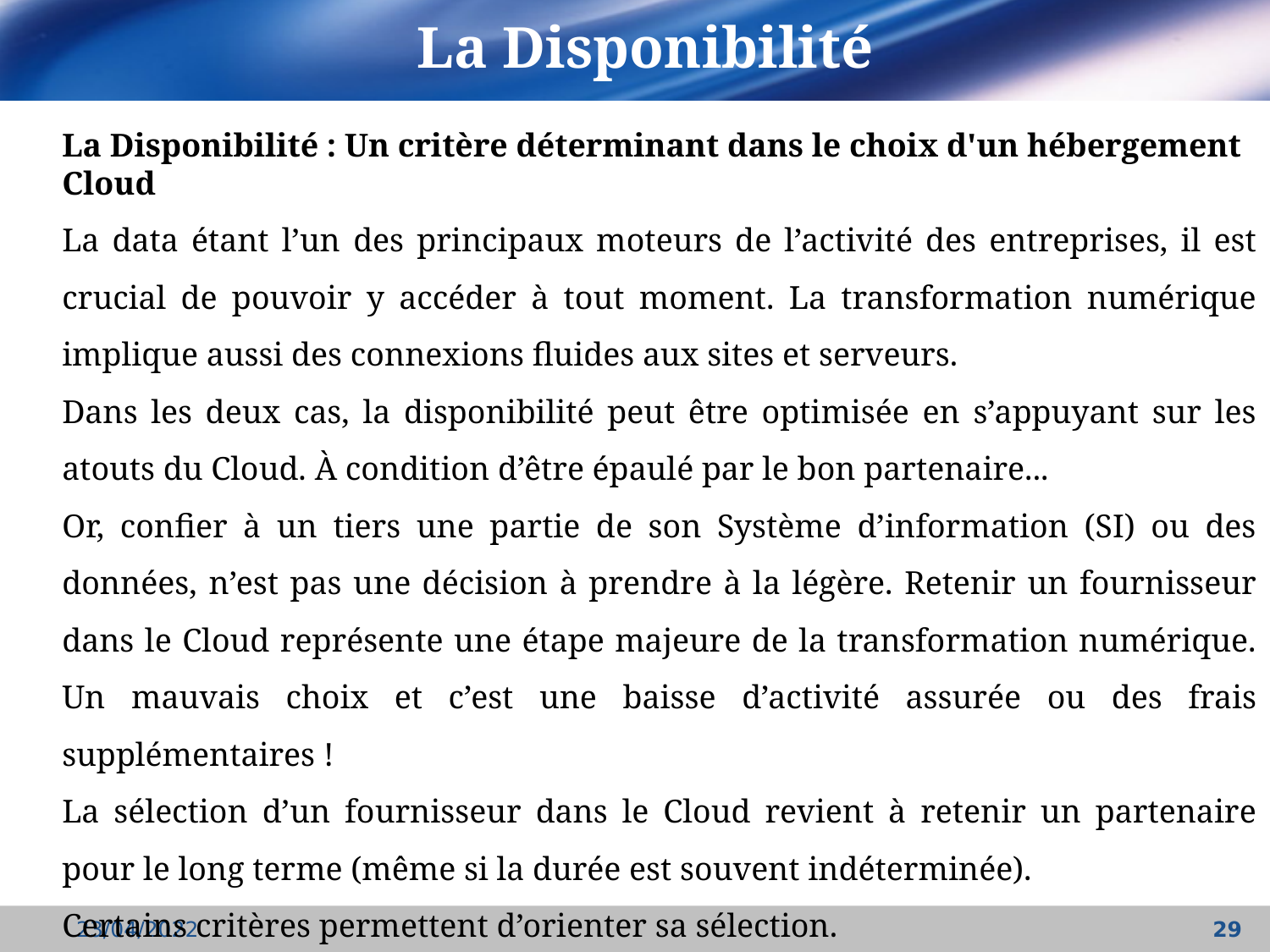

# La Disponibilité
La Disponibilité : Un critère déterminant dans le choix d'un hébergement Cloud
La data étant l’un des principaux moteurs de l’activité des entreprises, il est crucial de pouvoir y accéder à tout moment. La transformation numérique implique aussi des connexions fluides aux sites et serveurs.
Dans les deux cas, la disponibilité peut être optimisée en s’appuyant sur les atouts du Cloud. À condition d’être épaulé par le bon partenaire...
Or, confier à un tiers une partie de son Système d’information (SI) ou des données, n’est pas une décision à prendre à la légère. Retenir un fournisseur dans le Cloud représente une étape majeure de la transformation numérique. Un mauvais choix et c’est une baisse d’activité assurée ou des frais supplémentaires !
La sélection d’un fournisseur dans le Cloud revient à retenir un partenaire pour le long terme (même si la durée est souvent indéterminée).
Certains critères permettent d’orienter sa sélection.
23/04/2022
29